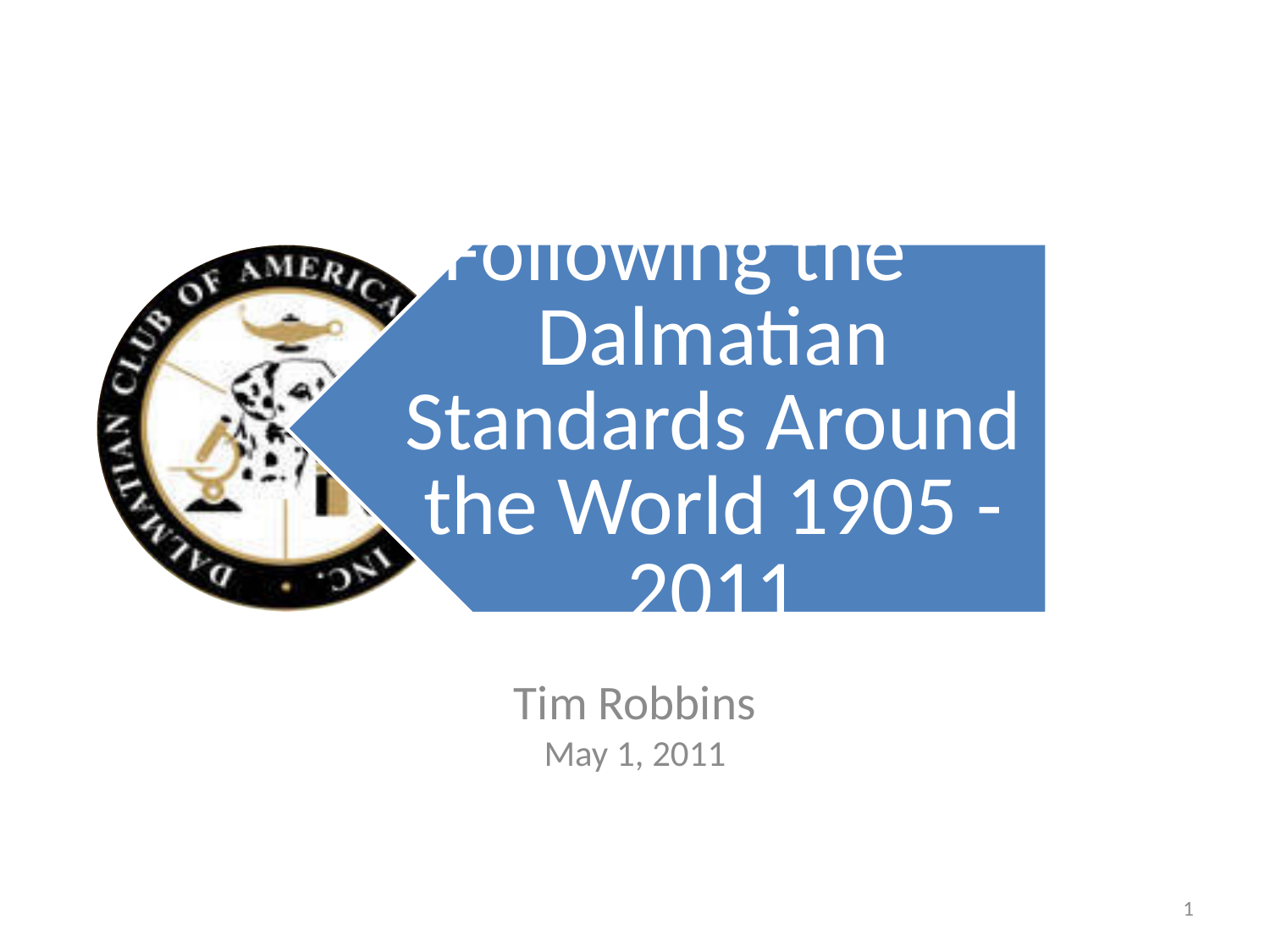

Following the     Dalmatian Standards Around the World 1905 - 2011
Tim Robbins
May 1, 2011
1